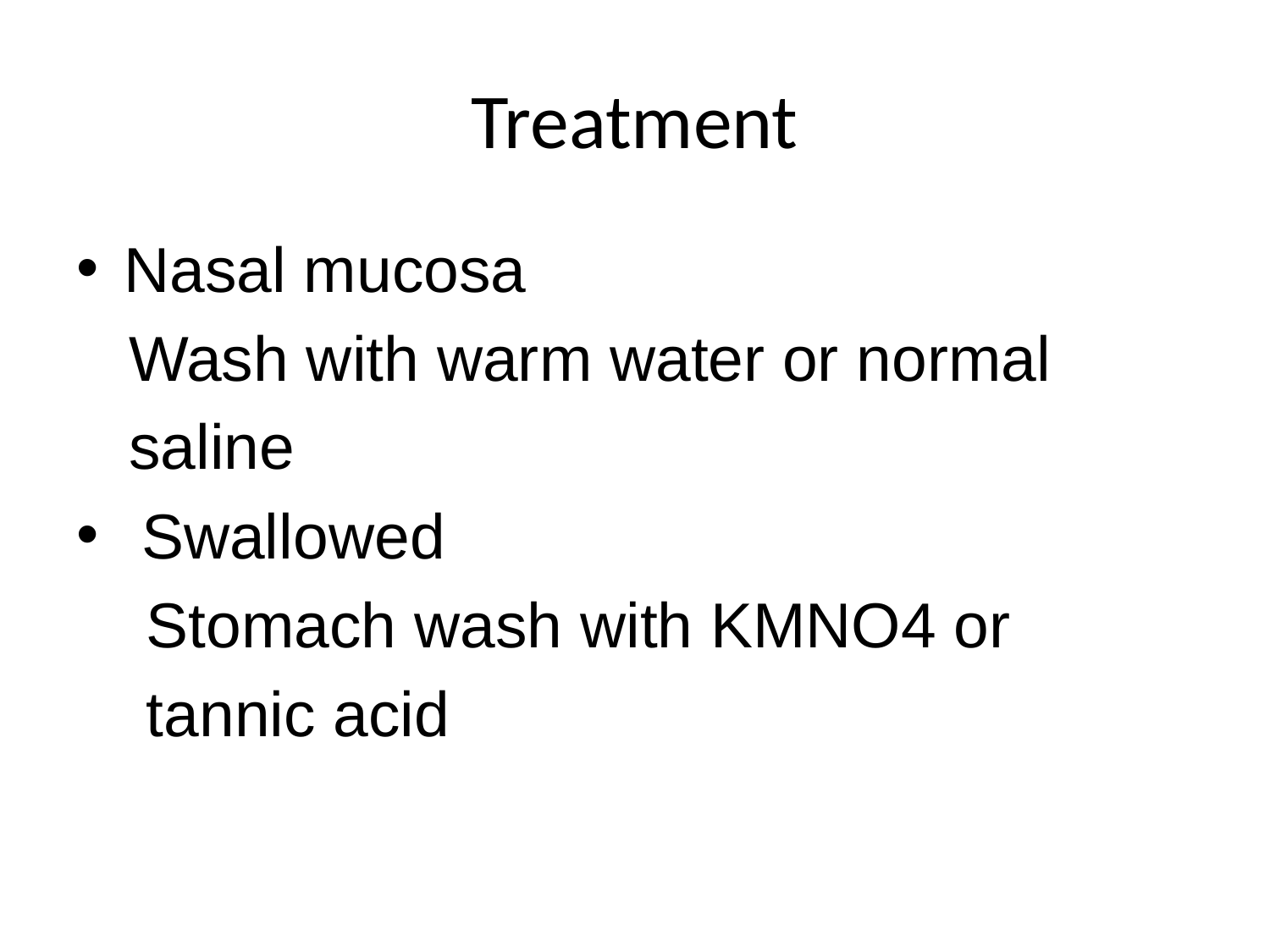

# Treatment
Nasal mucosa
   Wash with warm water or normal
   saline
 Swallowed
    Stomach wash with KMNO4 or
    tannic acid